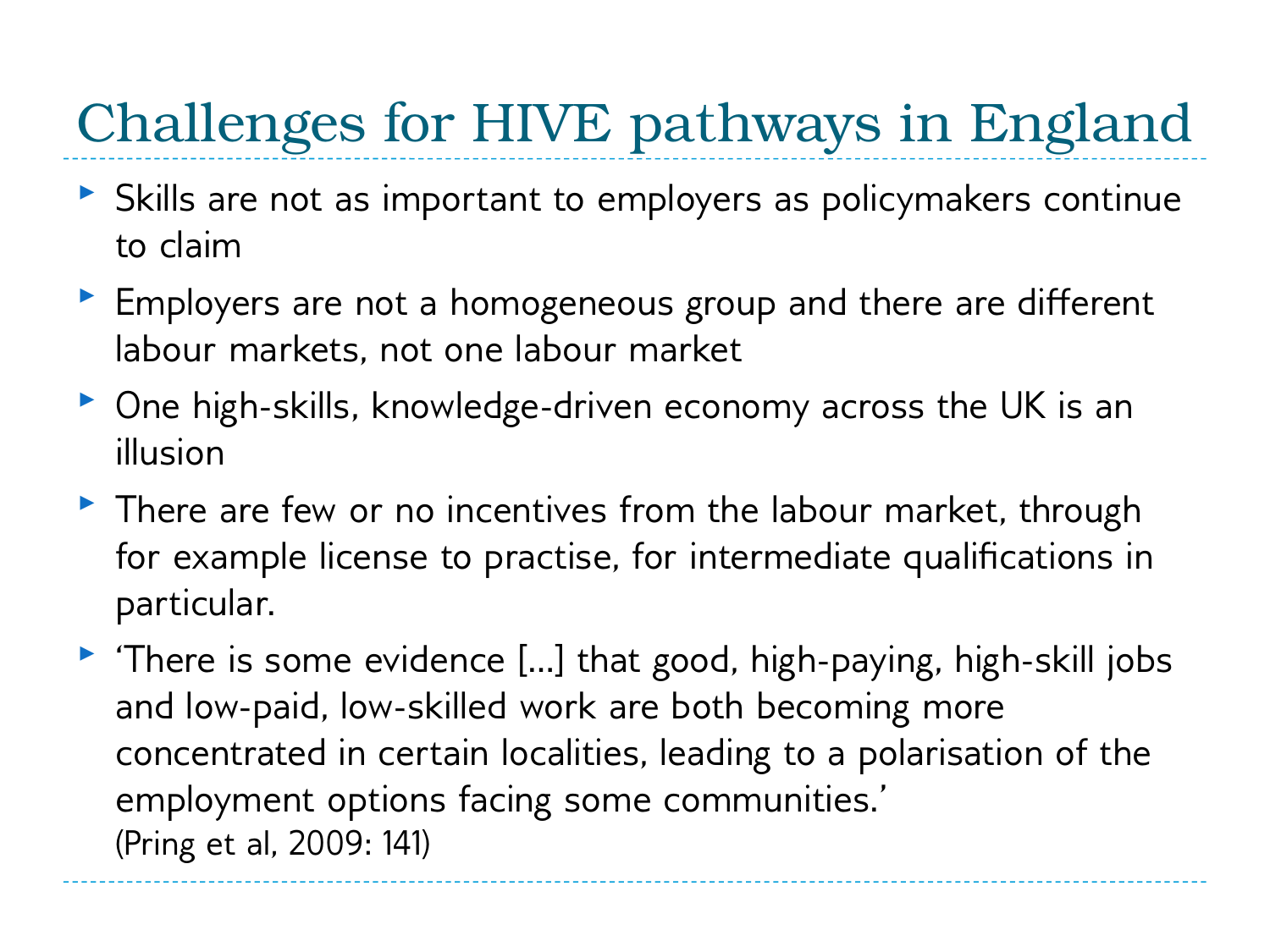

# Challenges for HIVE pathways in England
Skills are not as important to employers as policymakers continue to claim
Employers are not a homogeneous group and there are different labour markets, not one labour market
One high-skills, knowledge-driven economy across the UK is an illusion
There are few or no incentives from the labour market, through for example license to practise, for intermediate qualifications in particular.
‘There is some evidence […] that good, high-paying, high-skill jobs and low-paid, low-skilled work are both becoming more concentrated in certain localities, leading to a polarisation of the employment options facing some communities.’
(Pring et al, 2009: 141)